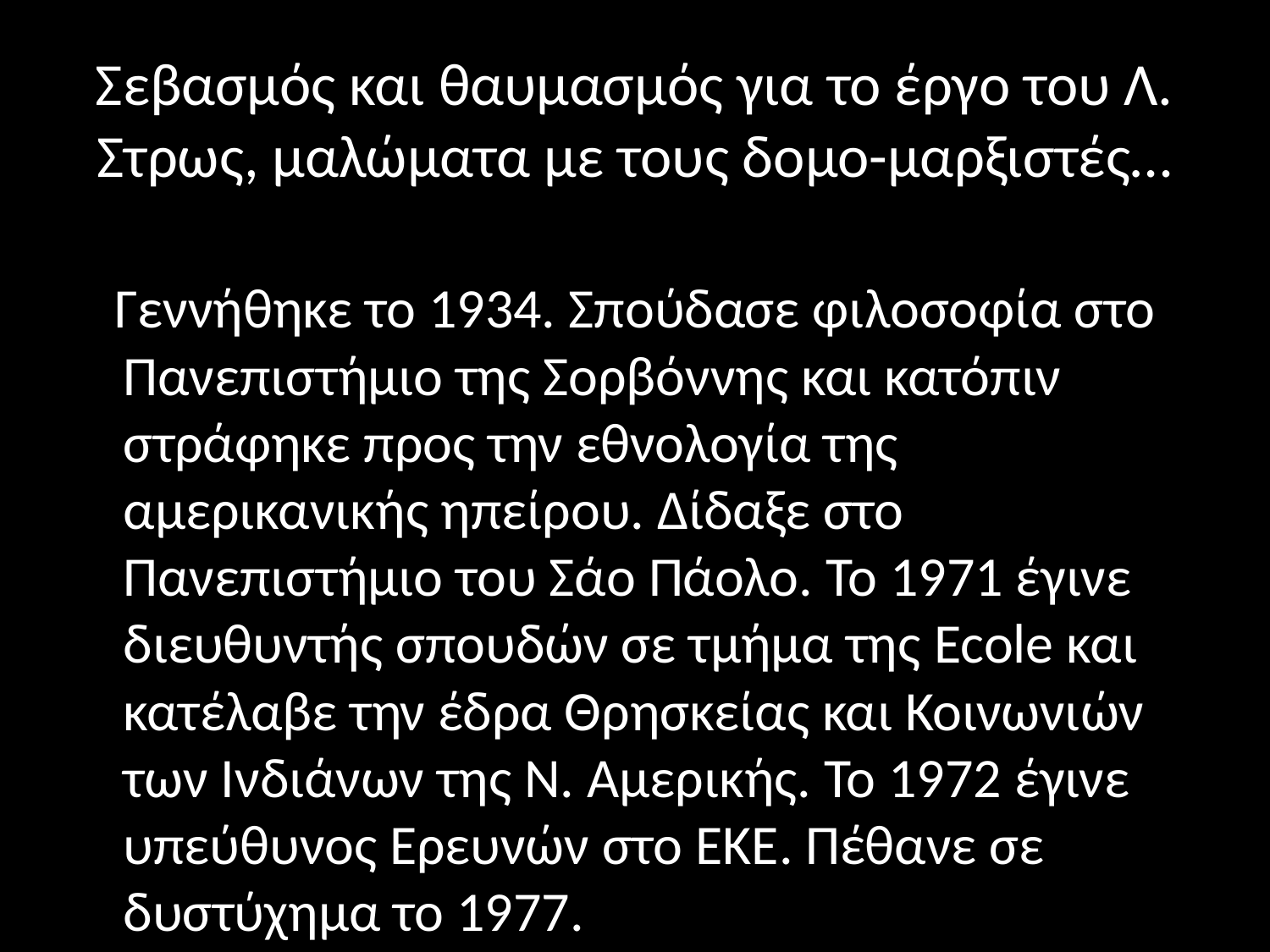

# Σεβασμός και θαυμασμός για το έργο του Λ. Στρως, μαλώματα με τους δομο-μαρξιστές…
   Γεννήθηκε το 1934. Σπούδασε φιλοσοφία στο Πανεπιστήμιο της Σορβόννης και κατόπιν στράφηκε προς την εθνολογία της αμερικανικής ηπείρου. Δίδαξε στο Πανεπιστήμιο του Σάο Πάολο. Το 1971 έγινε διευθυντής σπουδών σε τμήμα της Ecole και κατέλαβε την έδρα Θρησκείας και Κοινωνιών των Ινδιάνων της Ν. Αμερικής. Το 1972 έγινε υπεύθυνος Ερευνών στο ΕΚΕ. Πέθανε σε δυστύχημα το 1977.